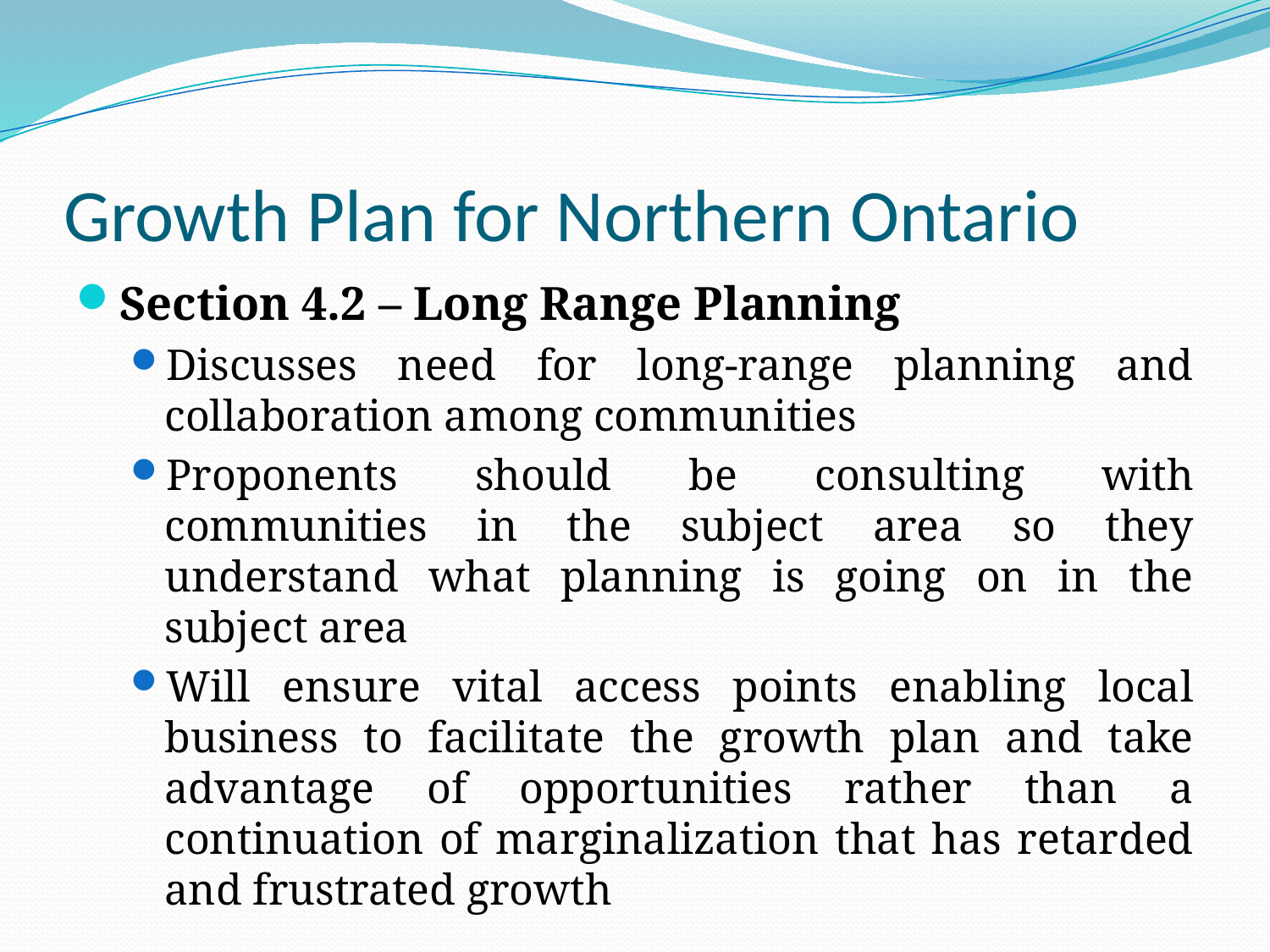

# Growth Plan for Northern Ontario
Section 4.2 – Long Range Planning
Discusses need for long-range planning and collaboration among communities
Proponents should be consulting with communities in the subject area so they understand what planning is going on in the subject area
Will ensure vital access points enabling local business to facilitate the growth plan and take advantage of opportunities rather than a continuation of marginalization that has retarded and frustrated growth